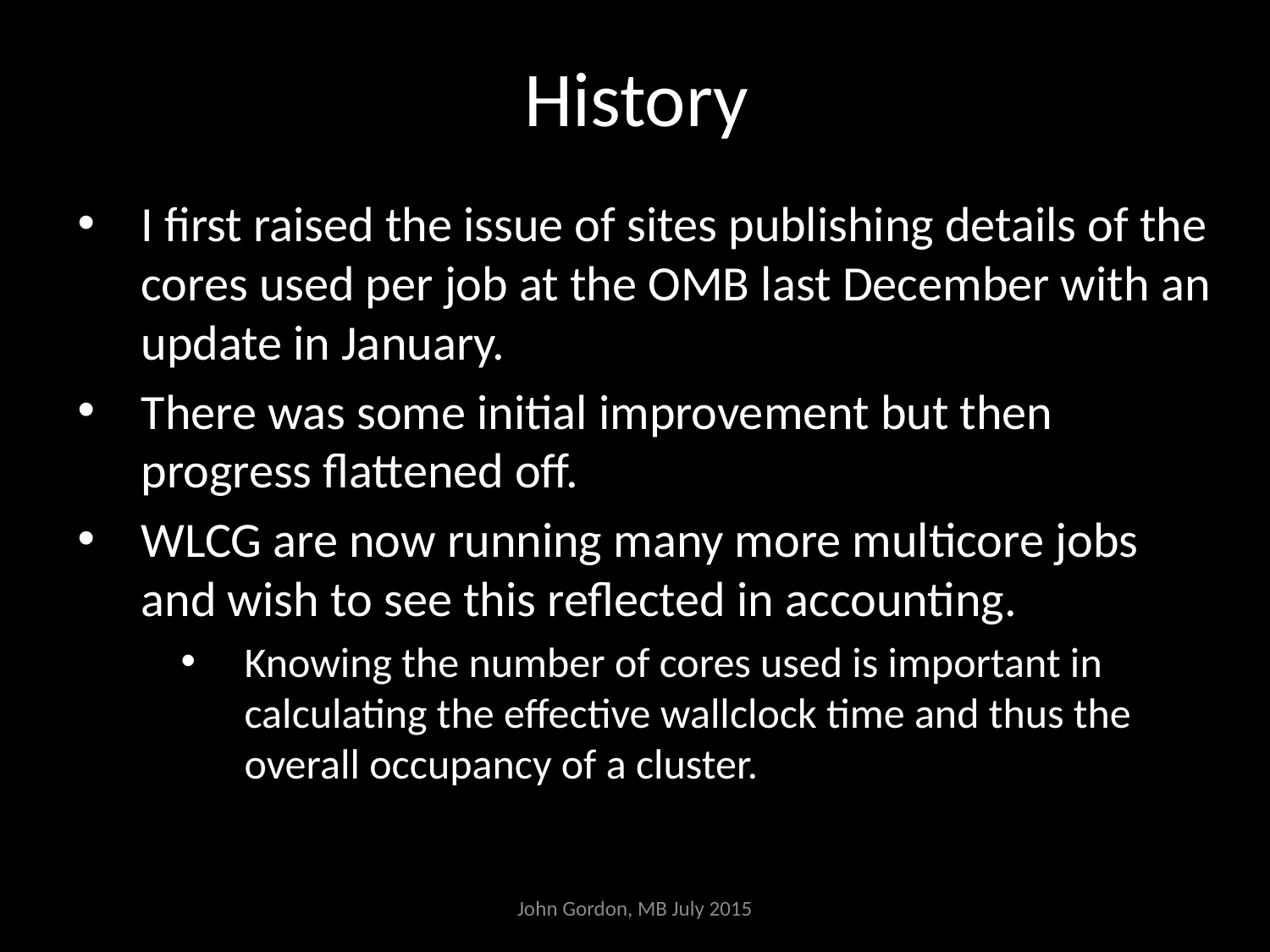

# History
I first raised the issue of sites publishing details of the cores used per job at the OMB last December with an update in January.
There was some initial improvement but then progress flattened off.
WLCG are now running many more multicore jobs and wish to see this reflected in accounting.
Knowing the number of cores used is important in calculating the effective wallclock time and thus the overall occupancy of a cluster.

John Gordon, MB July 2015